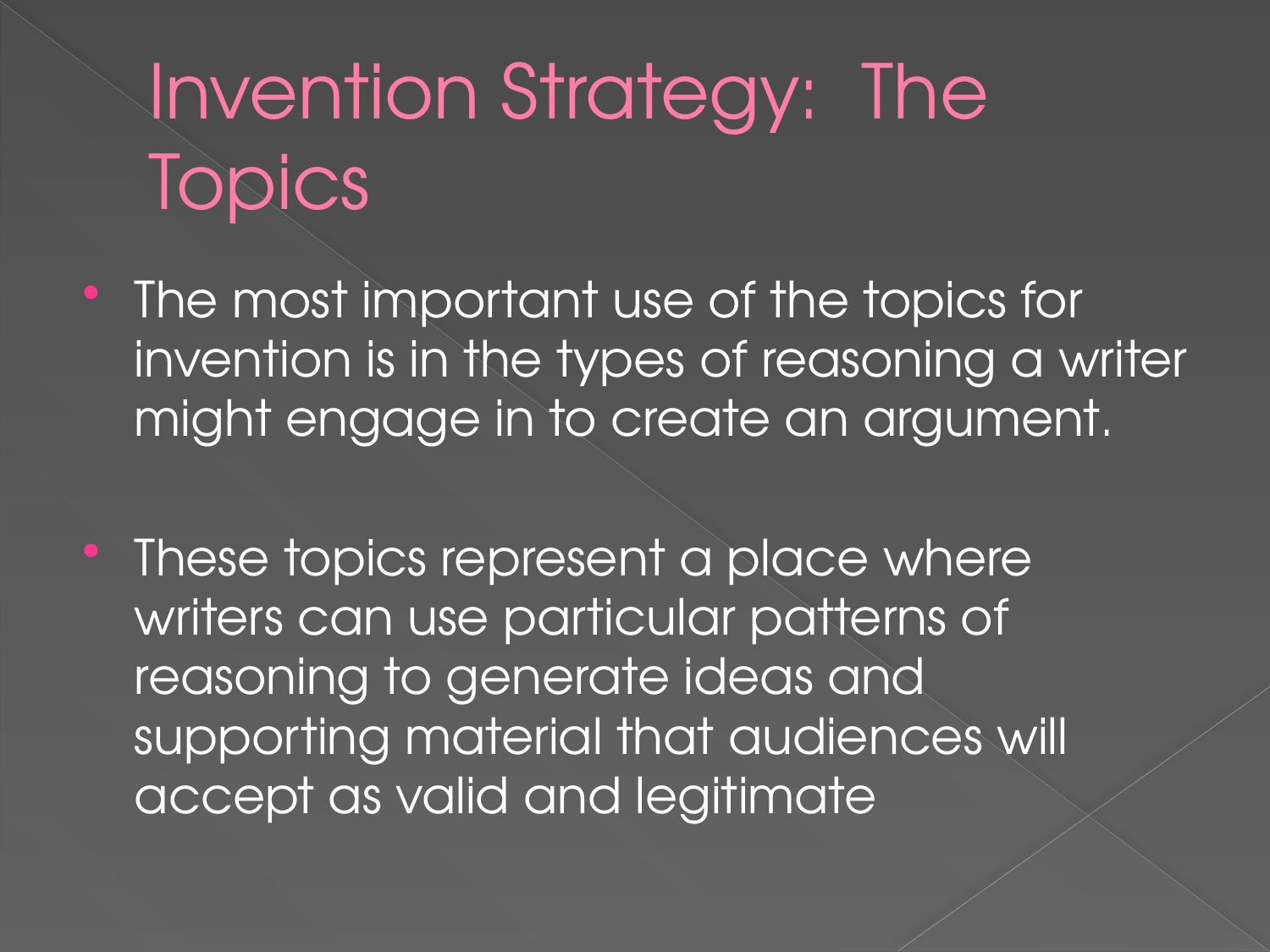

# Invention Strategy:  The Topics
The most important use of the topics for invention is in the types of reasoning a writer might engage in to create an argument.

These topics represent a place where writers can use particular patterns of reasoning to generate ideas and supporting material that audiences will accept as valid and legitimate